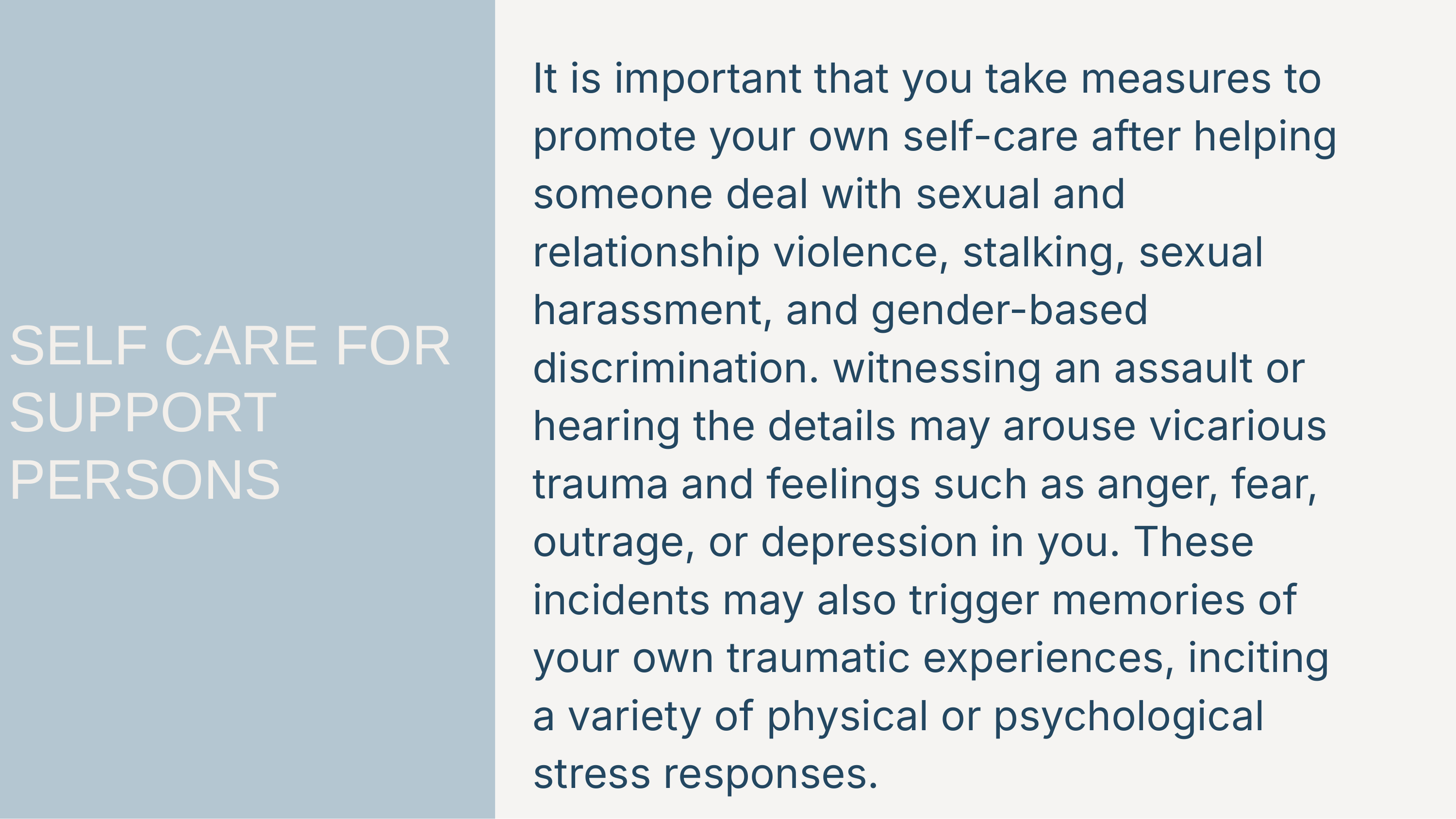

It is important that you take measures to promote your own self-care after helping someone deal with sexual and relationship violence, stalking, sexual harassment, and gender-based discrimination. witnessing an assault or hearing the details may arouse vicarious trauma and feelings such as anger, fear, outrage, or depression in you. These incidents may also trigger memories of your own traumatic experiences, inciting a variety of physical or psychological stress responses.
SELF CARE FOR SUPPORT PERSONS